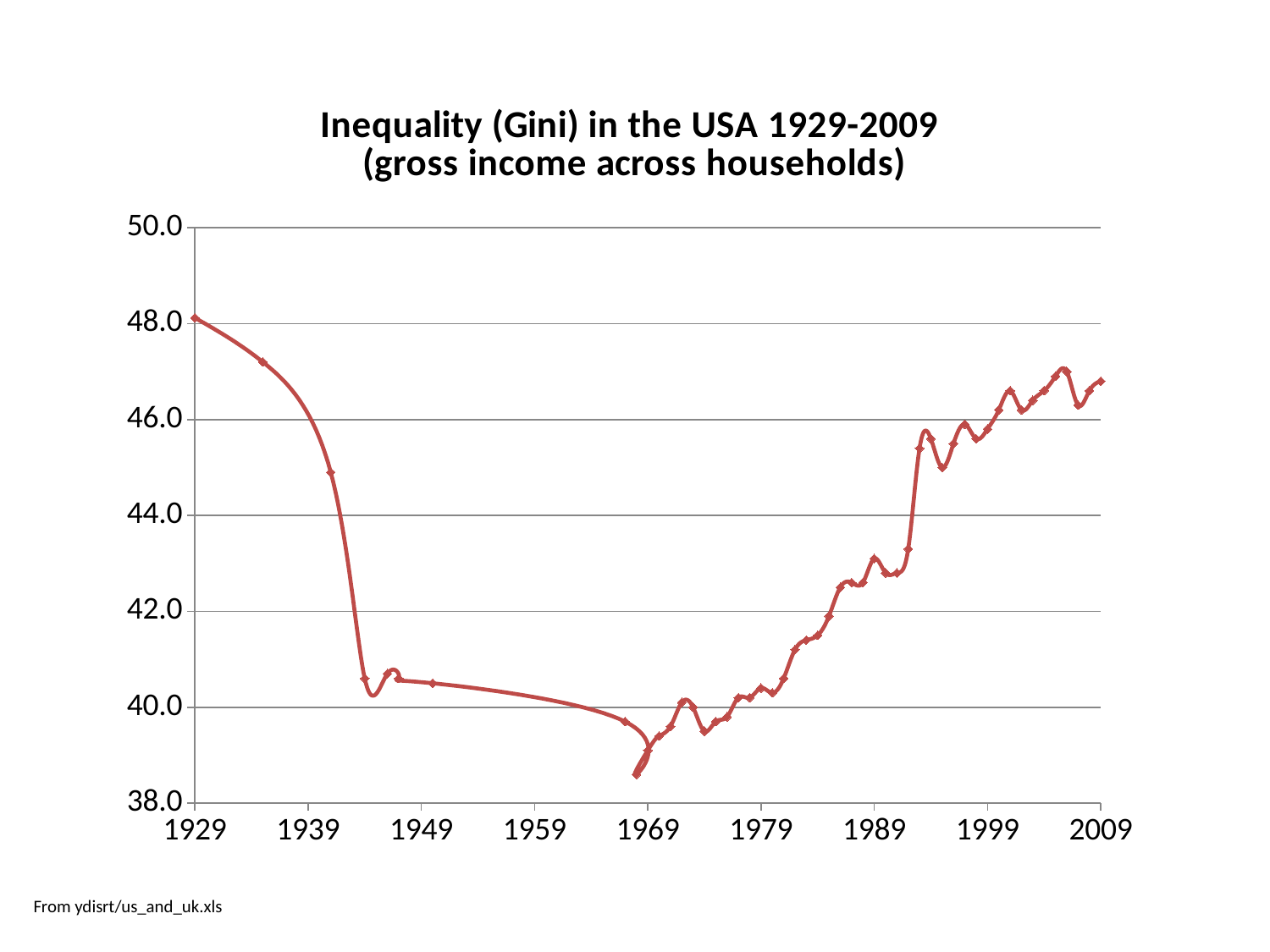

### Chart: Inequality (Gini) in the USA 1929-2009
 (gross income across households)

| Category |  |
|---|---|
From ydisrt/us_and_uk.xls